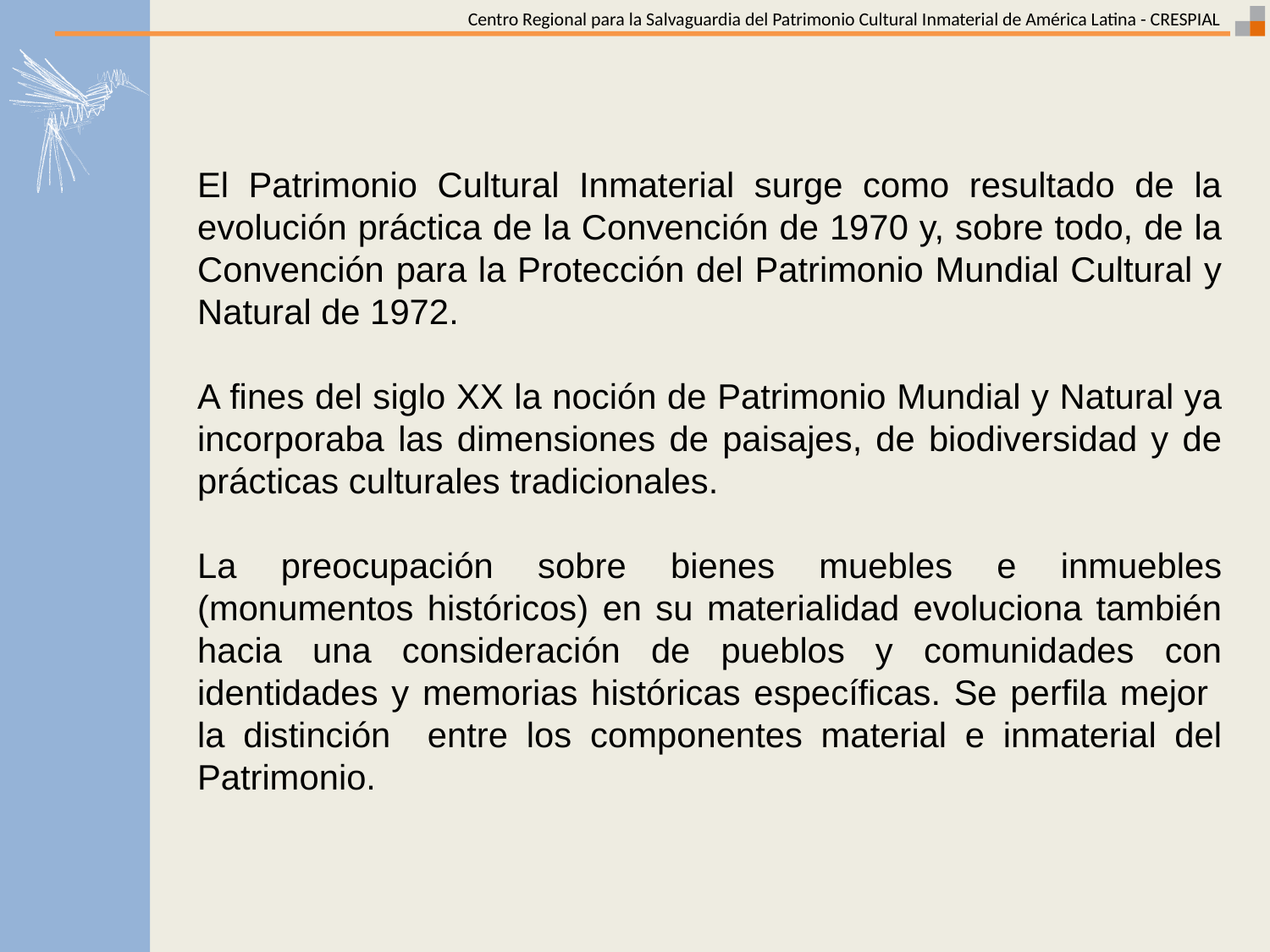

El Patrimonio Cultural Inmaterial surge como resultado de la evolución práctica de la Convención de 1970 y, sobre todo, de la Convención para la Protección del Patrimonio Mundial Cultural y Natural de 1972.

A fines del siglo XX la noción de Patrimonio Mundial y Natural ya incorporaba las dimensiones de paisajes, de biodiversidad y de prácticas culturales tradicionales.

La preocupación sobre bienes muebles e inmuebles (monumentos históricos) en su materialidad evoluciona también hacia una consideración de pueblos y comunidades con identidades y memorias históricas específicas. Se perfila mejor  la distinción  entre los componentes material e inmaterial del Patrimonio.